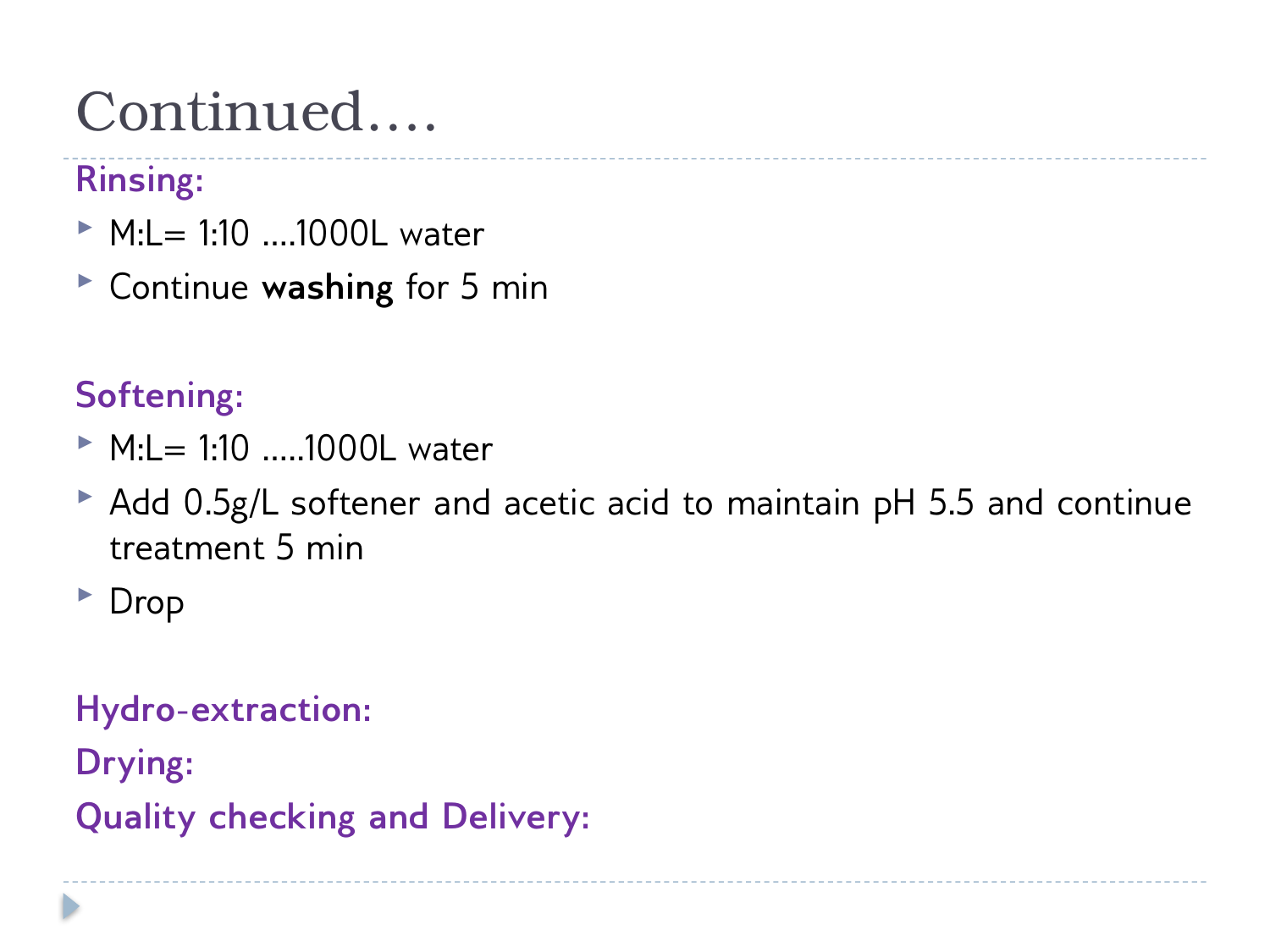

# Continued….
Rinsing:
M:L= 1:10 ….1000L water
Continue washing for 5 min

Softening:
M:L= 1:10 …..1000L water
Add 0.5g/L softener and acetic acid to maintain pH 5.5 and continue treatment 5 min
Drop

Hydro-extraction:
Drying:
Quality checking and Delivery: